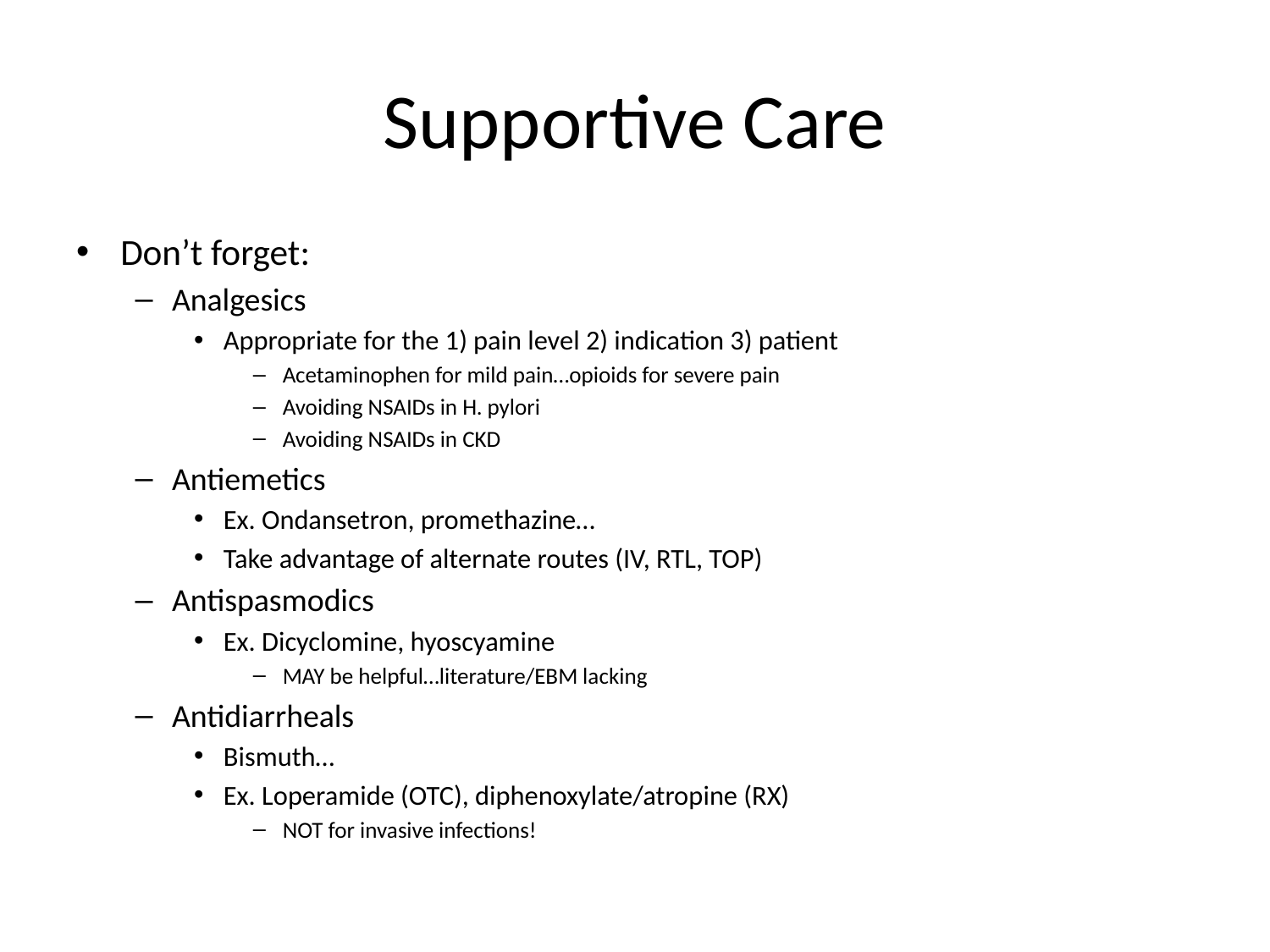

# Supportive Care
Don’t forget:
Analgesics
Appropriate for the 1) pain level 2) indication 3) patient
Acetaminophen for mild pain…opioids for severe pain
Avoiding NSAIDs in H. pylori
Avoiding NSAIDs in CKD
Antiemetics
Ex. Ondansetron, promethazine…
Take advantage of alternate routes (IV, RTL, TOP)
Antispasmodics
Ex. Dicyclomine, hyoscyamine
MAY be helpful…literature/EBM lacking
Antidiarrheals
Bismuth…
Ex. Loperamide (OTC), diphenoxylate/atropine (RX)
NOT for invasive infections!